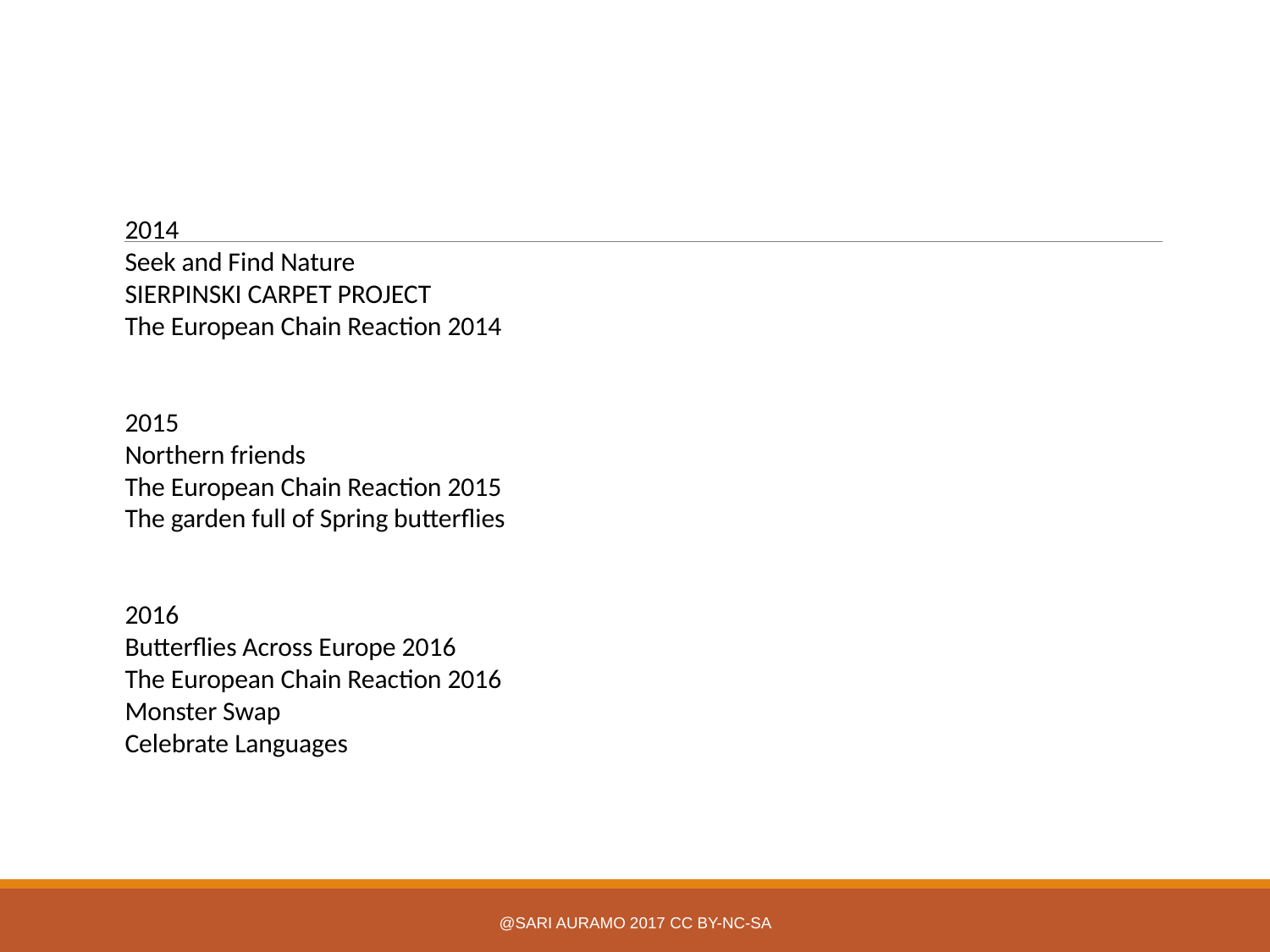

2014
Seek and Find Nature
SIERPINSKI CARPET PROJECT
The European Chain Reaction 2014

2015
Northern friends
The European Chain Reaction 2015
The garden full of Spring butterflies

2016
Butterflies Across Europe 2016
The European Chain Reaction 2016
Monster Swap
Celebrate Languages

@Sari Auramo 2017 CC BY-NC-SA